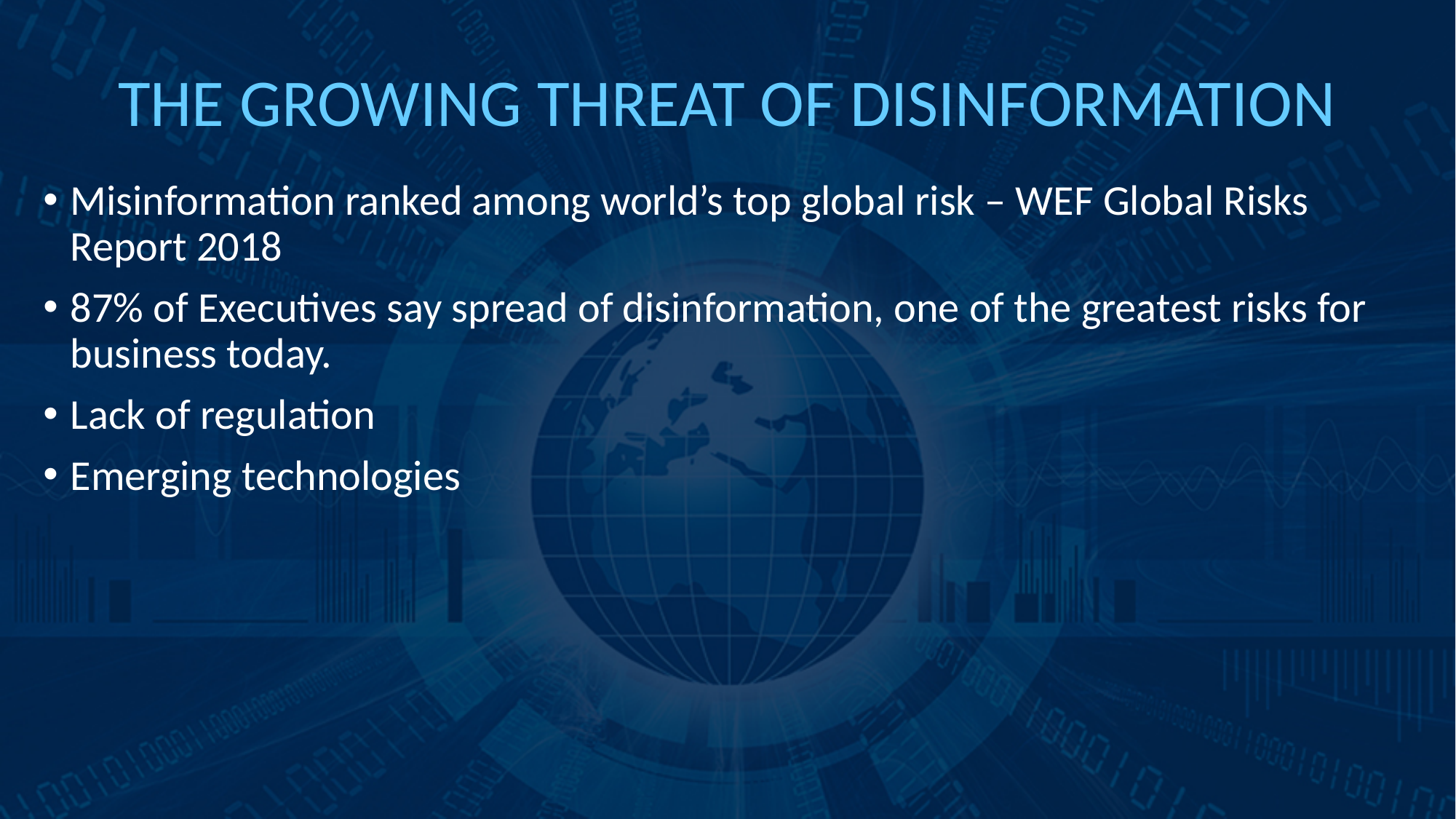

# THE GROWING THREAT OF DISINFORMATION
Misinformation ranked among world’s top global risk – WEF Global Risks Report 2018
87% of Executives say spread of disinformation, one of the greatest risks for business today.
Lack of regulation
Emerging technologies